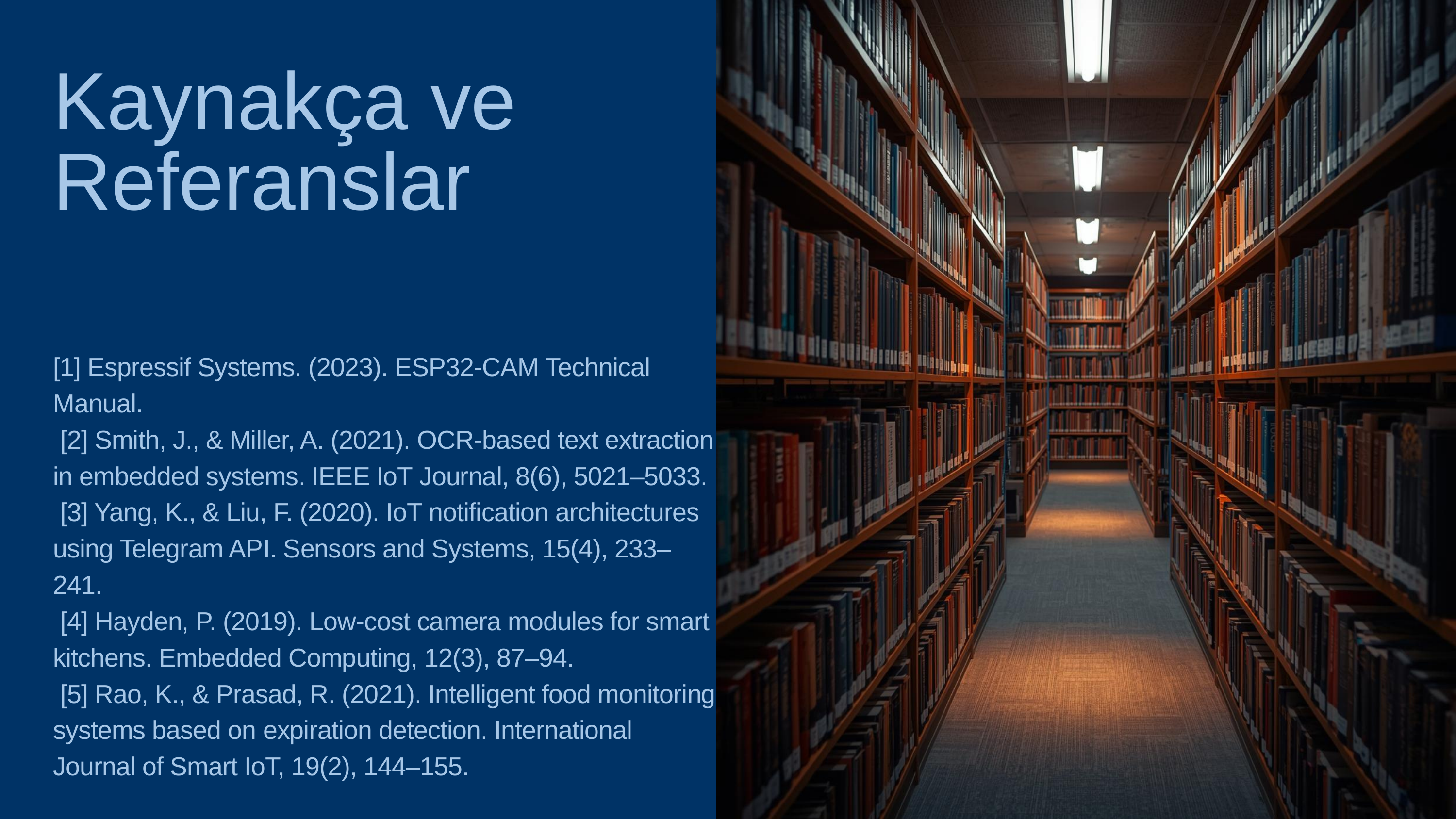

Kaynakça ve Referanslar
[1] Espressif Systems. (2023). ESP32-CAM Technical Manual.
 [2] Smith, J., & Miller, A. (2021). OCR-based text extraction in embedded systems. IEEE IoT Journal, 8(6), 5021–5033.
 [3] Yang, K., & Liu, F. (2020). IoT notification architectures using Telegram API. Sensors and Systems, 15(4), 233–241.
 [4] Hayden, P. (2019). Low-cost camera modules for smart kitchens. Embedded Computing, 12(3), 87–94.
 [5] Rao, K., & Prasad, R. (2021). Intelligent food monitoring systems based on expiration detection. International Journal of Smart IoT, 19(2), 144–155.